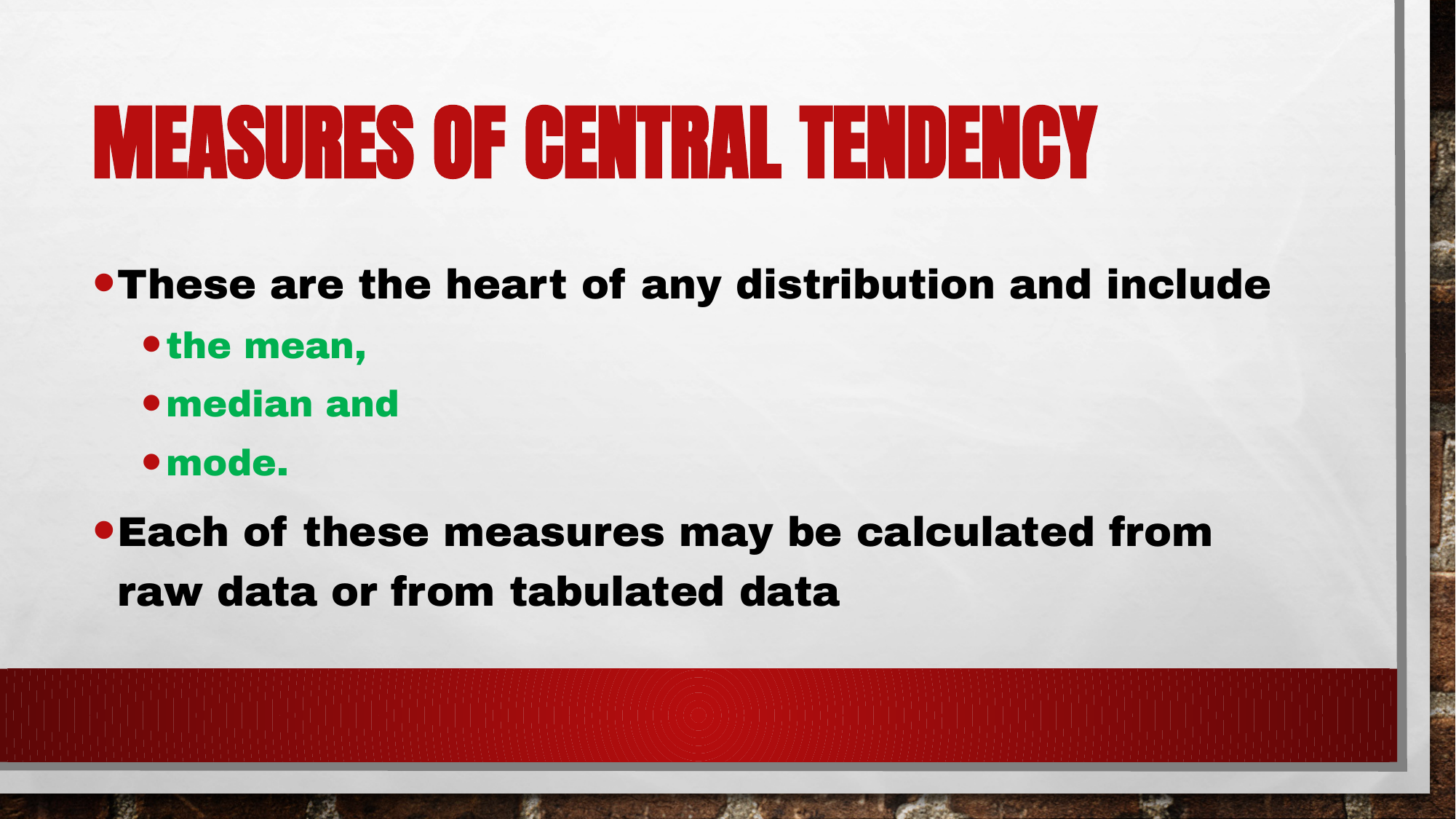

# Measures of Central Tendency
These are the heart of any distribution and include
the mean,
median and
mode.
Each of these measures may be calculated from raw data or from tabulated data